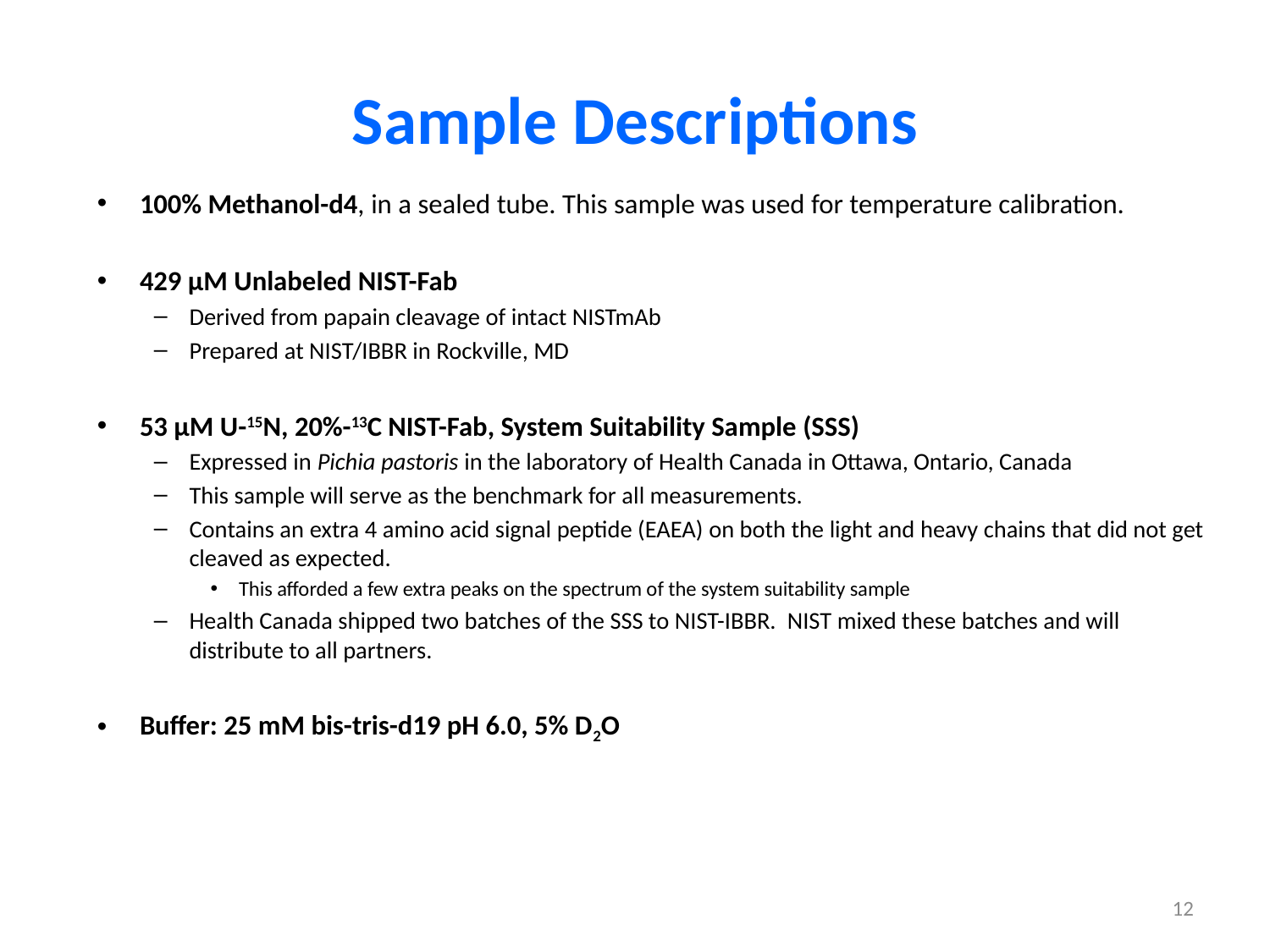

# Sample Descriptions
100% Methanol-d4, in a sealed tube. This sample was used for temperature calibration.

429 µM Unlabeled NIST-Fab
Derived from papain cleavage of intact NISTmAb
Prepared at NIST/IBBR in Rockville, MD

53 µM U-15N, 20%-13C NIST-Fab, System Suitability Sample (SSS)
Expressed in Pichia pastoris in the laboratory of Health Canada in Ottawa, Ontario, Canada
This sample will serve as the benchmark for all measurements.
Contains an extra 4 amino acid signal peptide (EAEA) on both the light and heavy chains that did not get cleaved as expected.
This afforded a few extra peaks on the spectrum of the system suitability sample
Health Canada shipped two batches of the SSS to NIST-IBBR.  NIST mixed these batches and will distribute to all partners.

Buffer: 25 mM bis-tris-d19 pH 6.0, 5% D2O

12